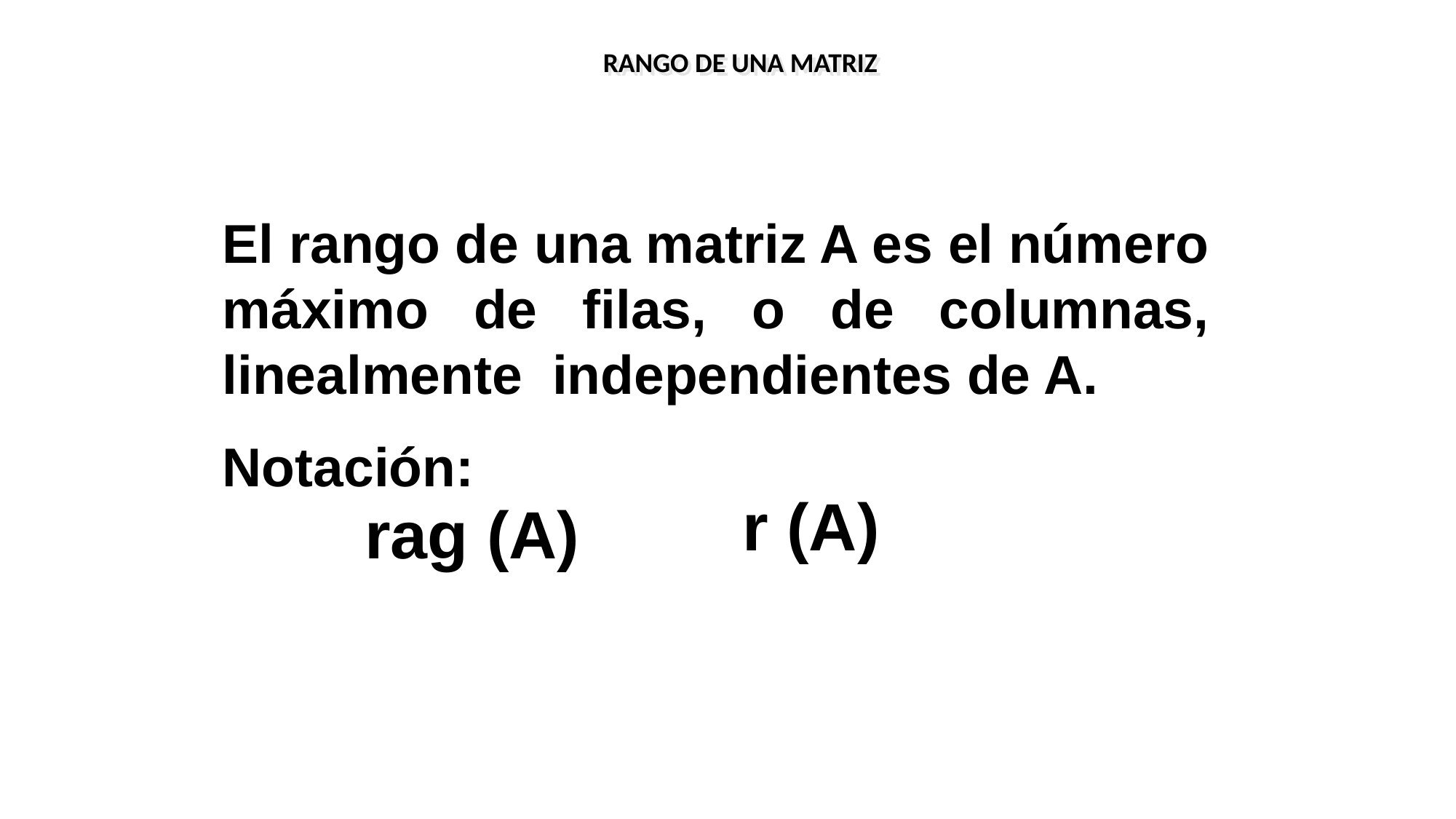

RANGO DE UNA MATRIZ
El rango de una matriz A es el número máximo   de   filas,   o   de   columnas, linealmente  independientes de A.
Notación:
r (A)
rag (A)